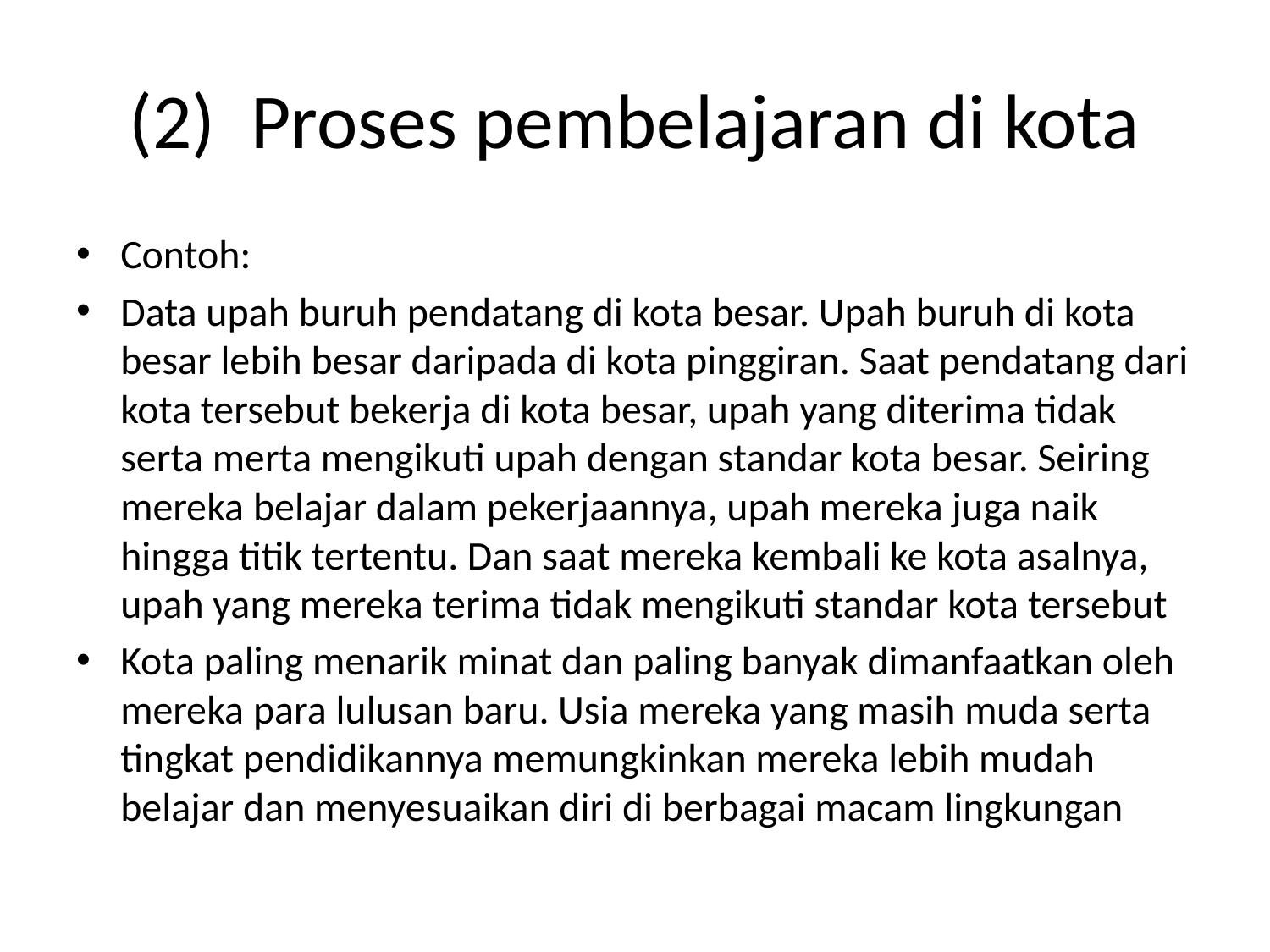

# (2)  Proses pembelajaran di kota
Contoh:
Data upah buruh pendatang di kota besar. Upah buruh di kota besar lebih besar daripada di kota pinggiran. Saat pendatang dari kota tersebut bekerja di kota besar, upah yang diterima tidak serta merta mengikuti upah dengan standar kota besar. Seiring mereka belajar dalam pekerjaannya, upah mereka juga naik hingga titik tertentu. Dan saat mereka kembali ke kota asalnya, upah yang mereka terima tidak mengikuti standar kota tersebut
Kota paling menarik minat dan paling banyak dimanfaatkan oleh mereka para lulusan baru. Usia mereka yang masih muda serta tingkat pendidikannya memungkinkan mereka lebih mudah belajar dan menyesuaikan diri di berbagai macam lingkungan